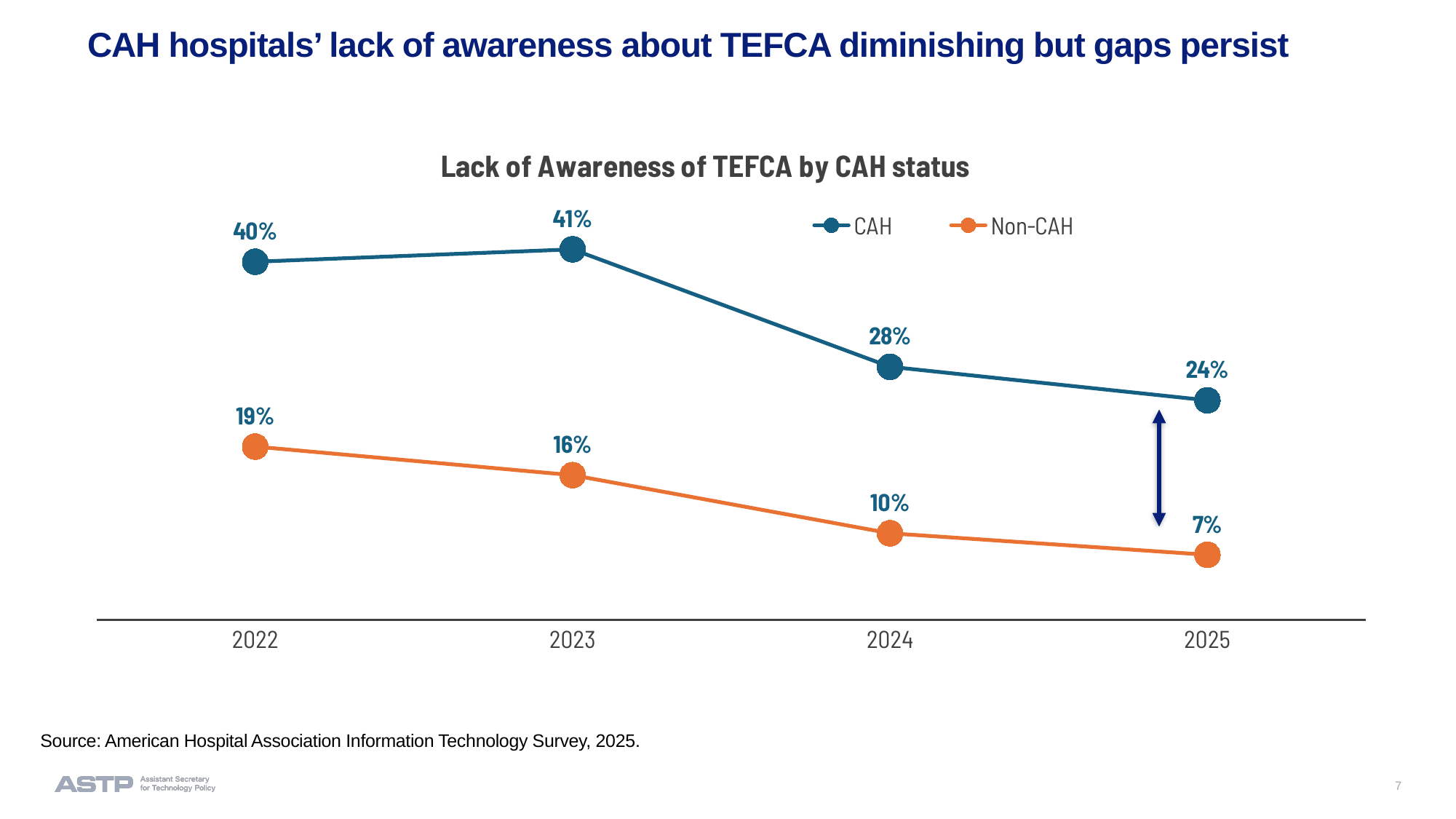

# CAH hospitals’ lack of awareness about TEFCA diminishing but gaps persist

### Chart: Lack of Awareness of TEFCA by CAH status

| Category | CAH | Non-CAH |
|---|---|---|
| 2022 | 0.3962671 | 0.1916106 |
| 2023 | 0.41 | 0.16 |
| 2024 | 0.28003051 | 0.09563107 |
| 2025 | 0.24290761 | 0.07182364 |
Source: American Hospital Association Information Technology Survey, 2025.